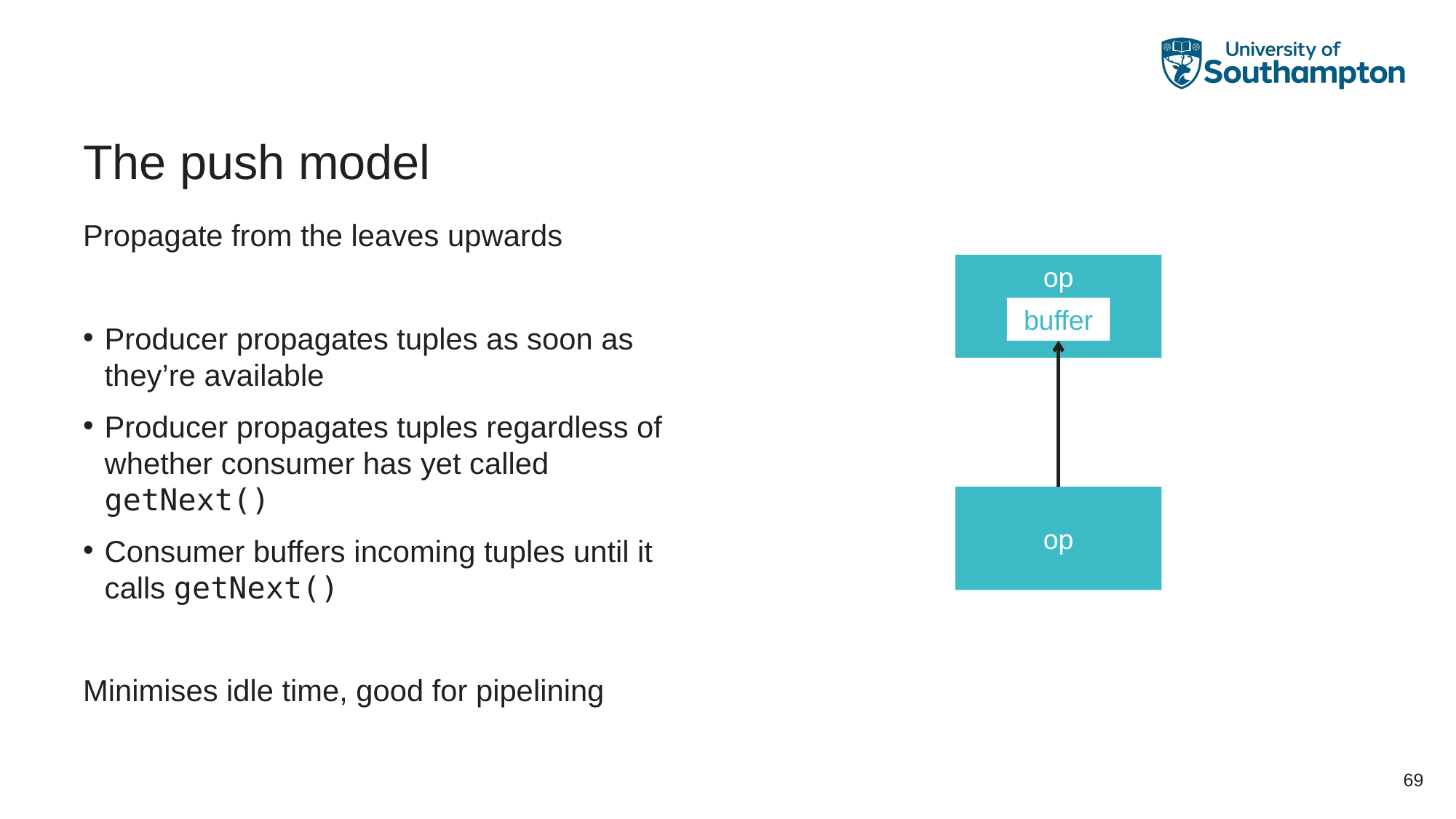

# The push model
Propagate from the leaves upwards

Producer propagates tuples as soon as they’re available
Producer propagates tuples regardless of whether consumer has yet called getNext()
Consumer buffers incoming tuples until it calls getNext()

Minimises idle time, good for pipelining
op
buffer
op